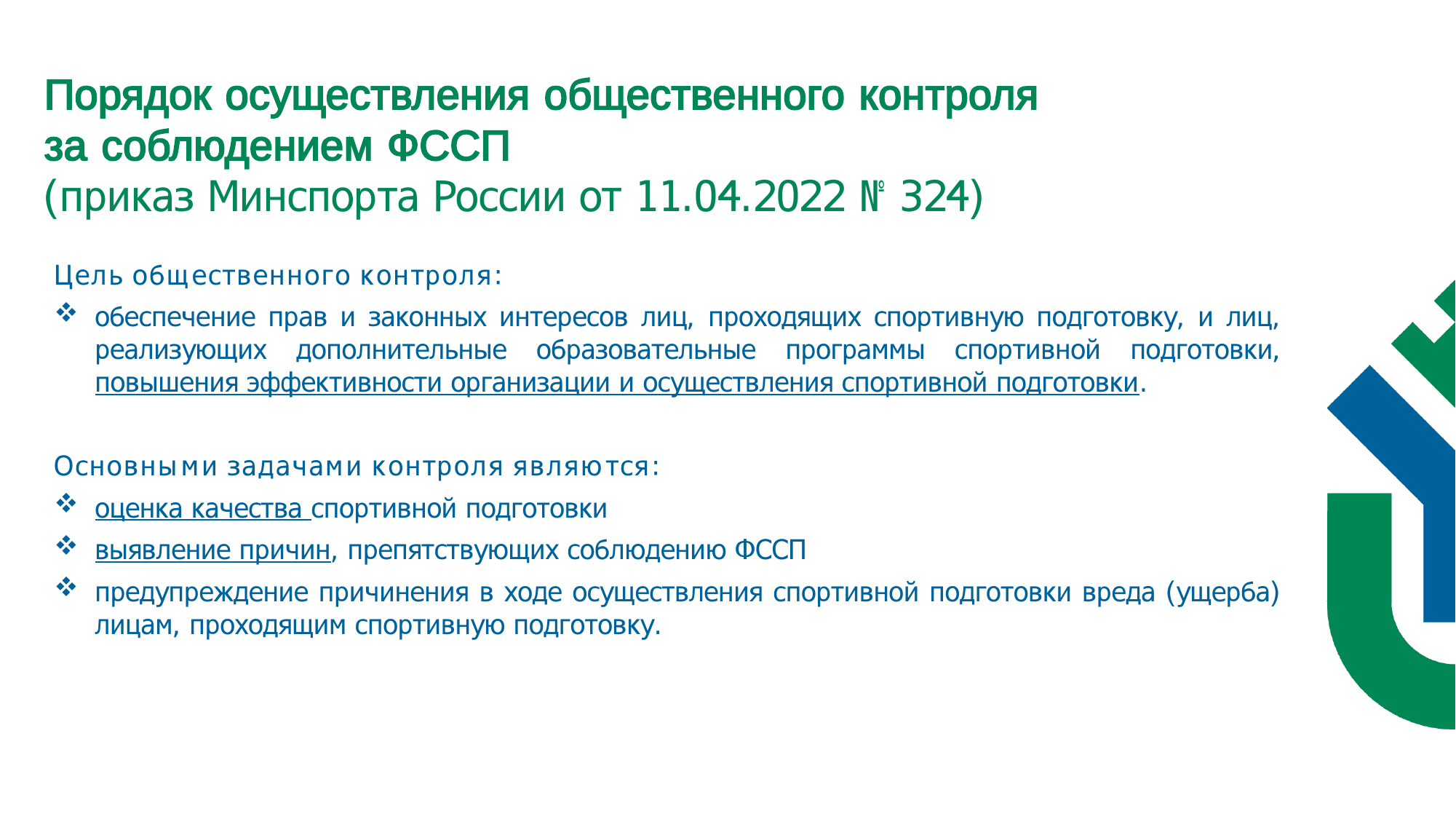

Порядок осуществления общественного контроля
за соблюдением ФССП
(приказ Минспорта России от 11.04.2022 № 324)
Цель общественного контроля:
обеспечение прав и законных интересов лиц, проходящих спортивную подготовку, и лиц, реализующих дополнительные образовательные программы спортивной подготовки, повышения эффективности организации и осуществления спортивной подготовки.

Основными задачами контроля являются:
оценка качества спортивной подготовки
выявление причин, препятствующих соблюдению ФССП
предупреждение причинения в ходе осуществления спортивной подготовки вреда (ущерба) лицам, проходящим спортивную подготовку.